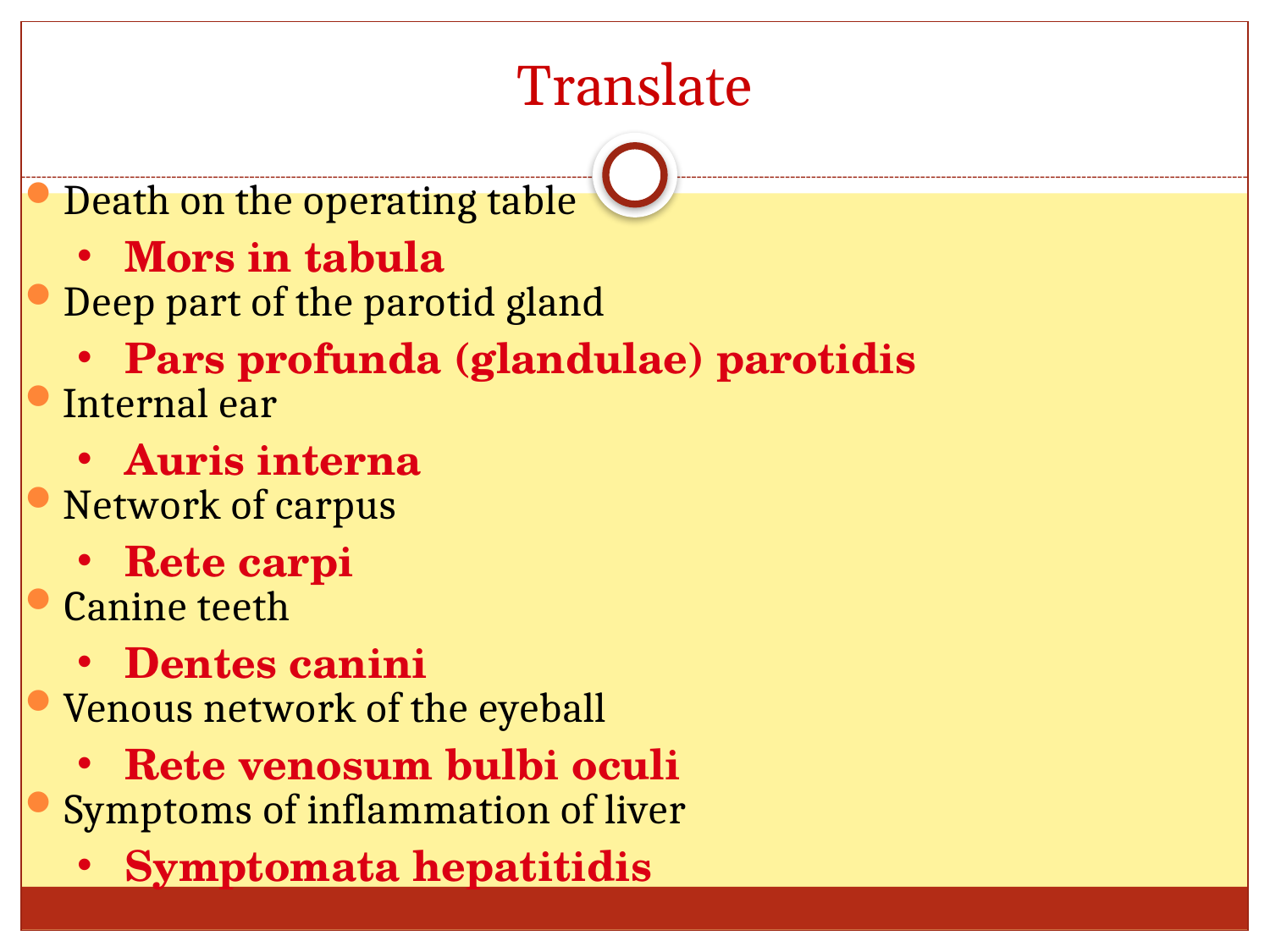

# Translate
Death on the operating table

Deep part of the parotid gland

Internal ear

Network of carpus

Canine teeth

Venous network of the eyeball

Symptoms of inflammation of liver

Mors in tabula

Pars profunda (glandulae) parotidis

Auris interna

Rete carpi

Dentes canini

Rete venosum bulbi oculi

Symptomata hepatitidis